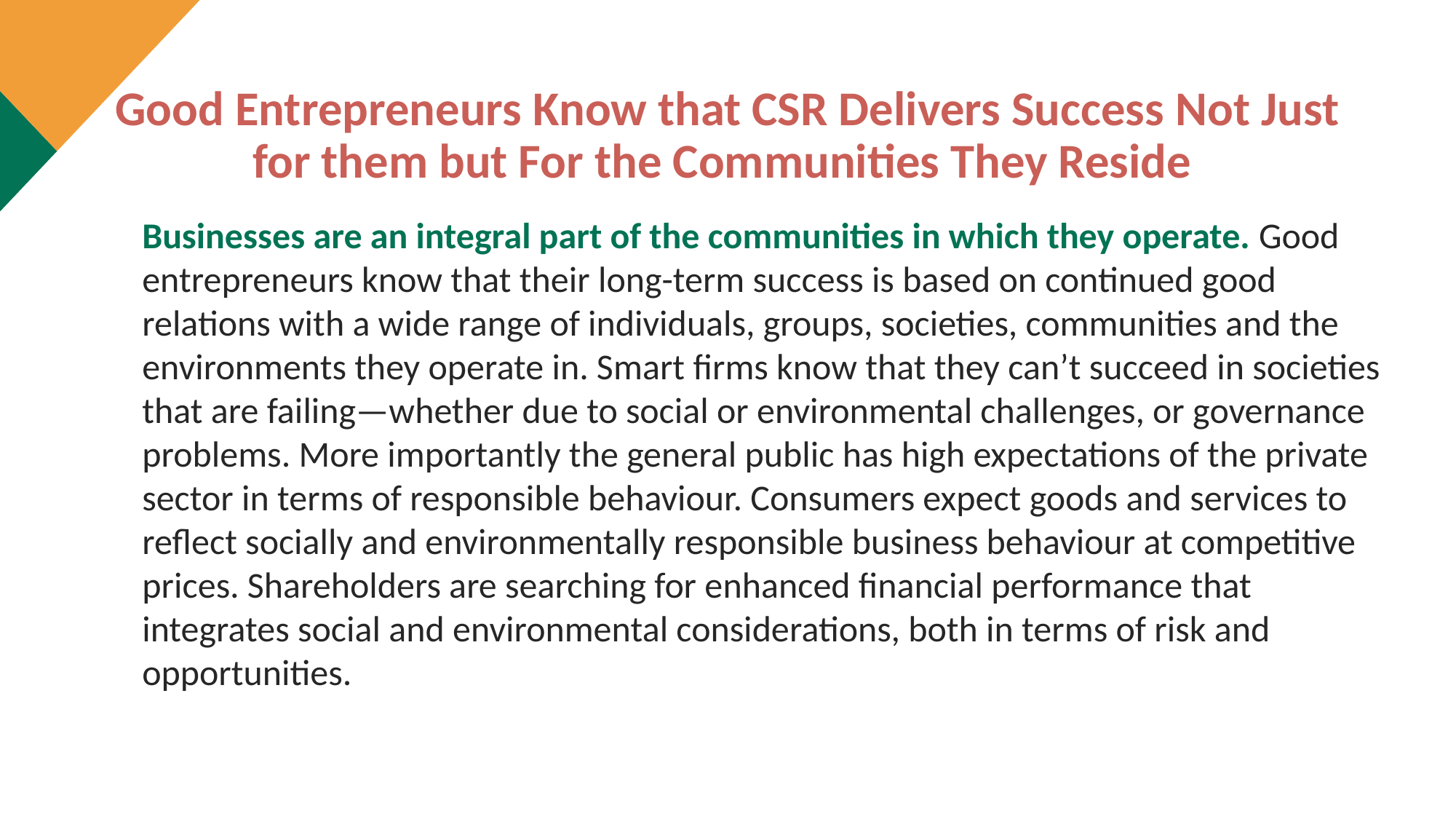

Good Entrepreneurs Know that CSR Delivers Success Not Just for them but For the Communities They Reside
Businesses are an integral part of the communities in which they operate. Good entrepreneurs know that their long-term success is based on continued good relations with a wide range of individuals, groups, societies, communities and the environments they operate in. Smart firms know that they can’t succeed in societies that are failing—whether due to social or environmental challenges, or governance problems. More importantly the general public has high expectations of the private sector in terms of responsible behaviour. Consumers expect goods and services to reflect socially and environmentally responsible business behaviour at competitive prices. Shareholders are searching for enhanced financial performance that integrates social and environmental considerations, both in terms of risk and opportunities.